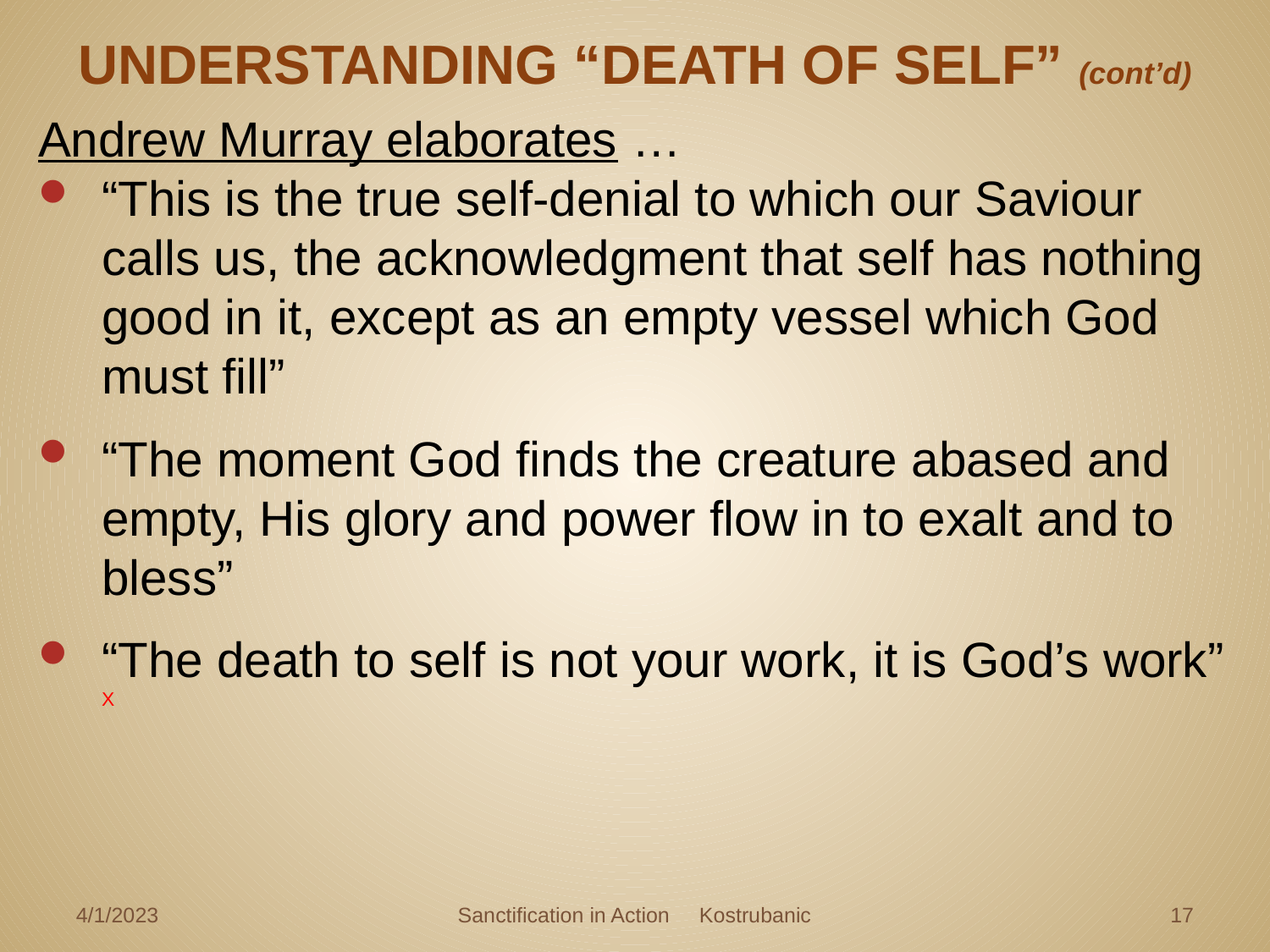

# UNDERSTANDING “DEATH OF SELF” (cont’d)
Andrew Murray elaborates …
“This is the true self-denial to which our Saviour calls us, the acknowledgment that self has nothing good in it, except as an empty vessel which God must fill”

“The moment God finds the creature abased and empty, His glory and power flow in to exalt and to bless”

“The death to self is not your work, it is God’s work” X
4/1/2023
Sanctification in Action     Kostrubanic
17